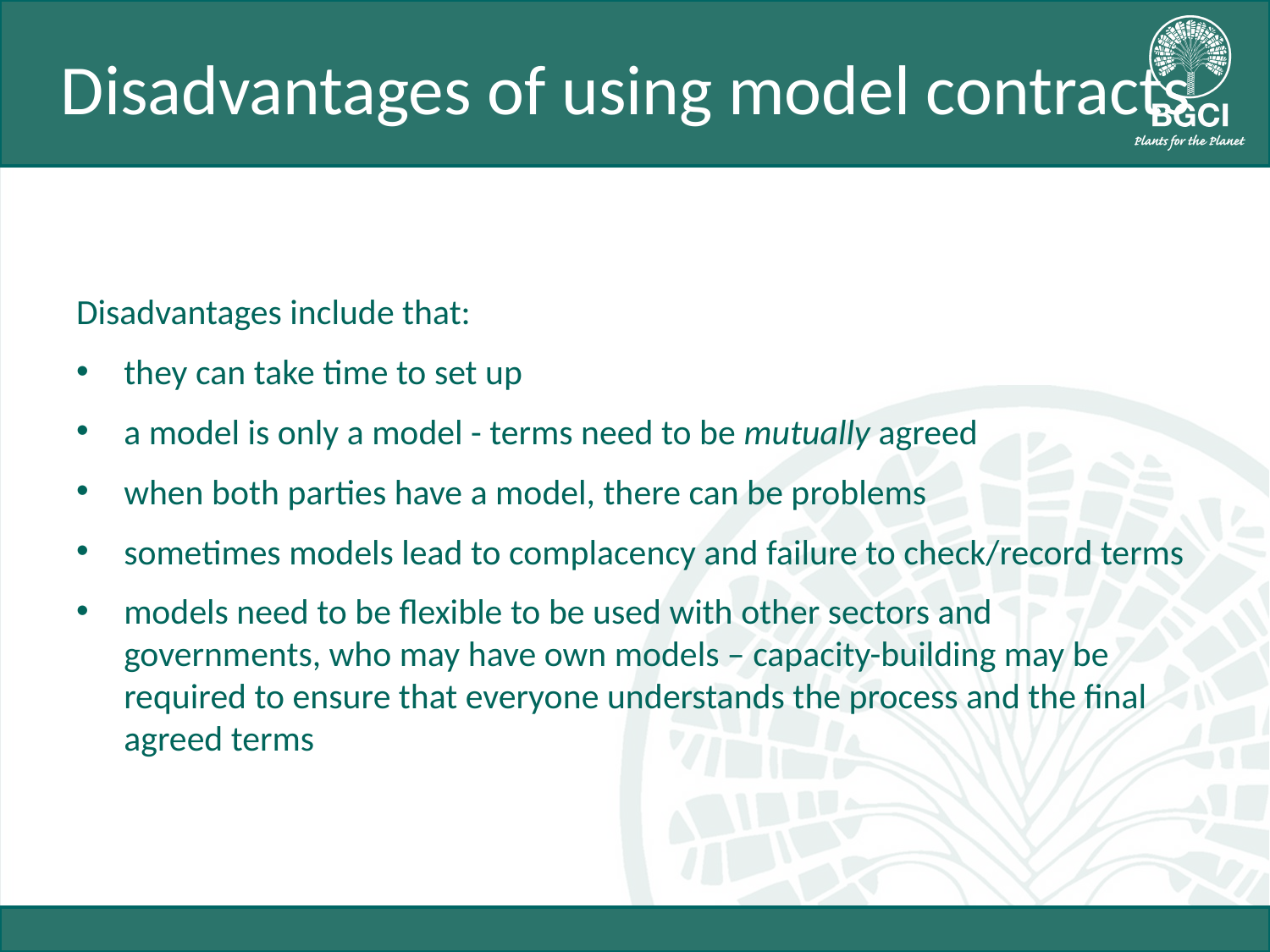

# Disadvantages of using model contracts

Disadvantages include that:
they can take time to set up
a model is only a model - terms need to be mutually agreed
when both parties have a model, there can be problems
sometimes models lead to complacency and failure to check/record terms
models need to be flexible to be used with other sectors and governments, who may have own models – capacity-building may be required to ensure that everyone understands the process and the final agreed terms